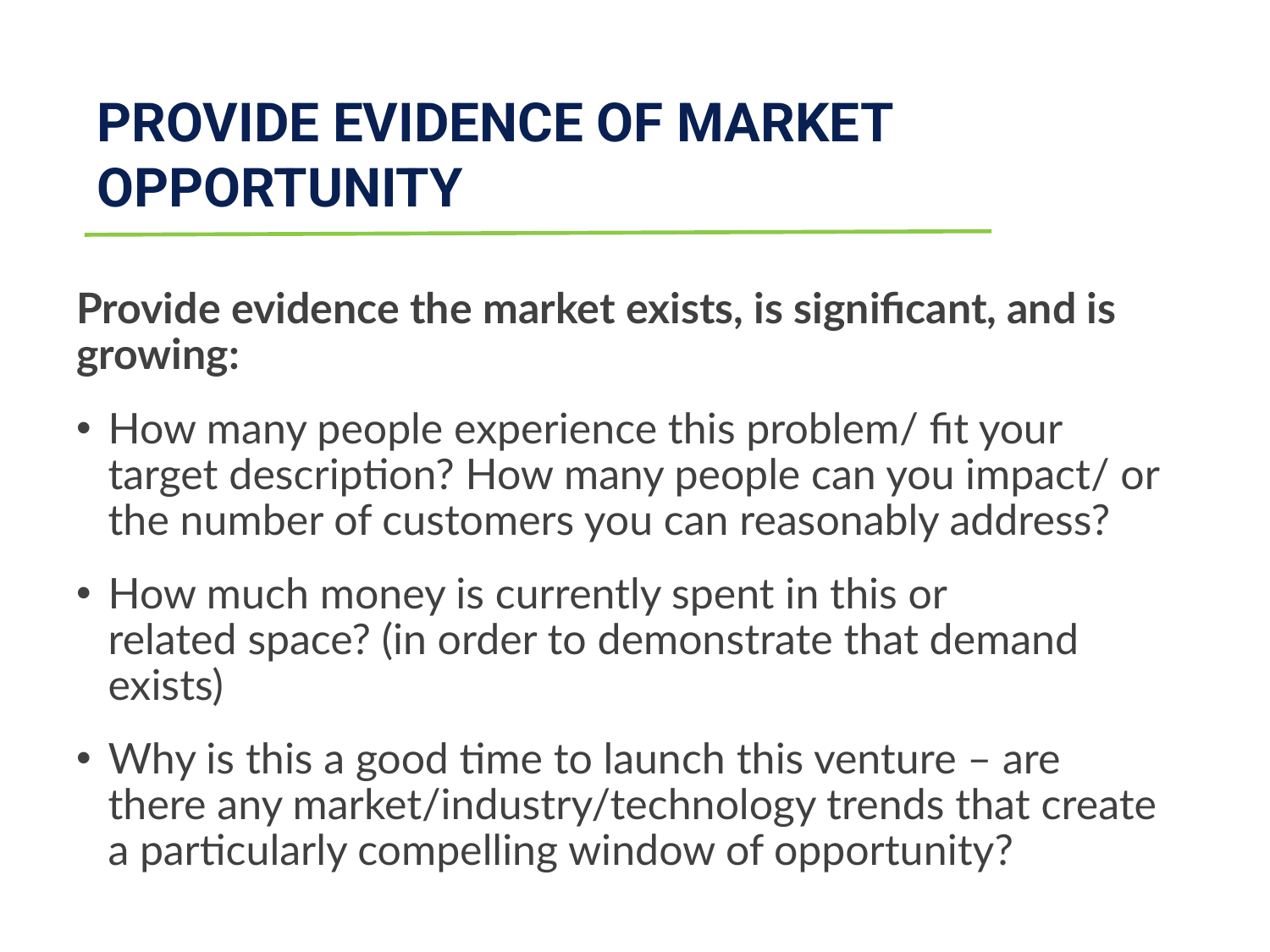

# PROVIDE EVIDENCE OF MARKET OPPORTUNITY
Provide evidence the market exists, is significant, and is growing:
How many people experience this problem/ fit your target description? How many people can you impact/ or the number of customers you can reasonably address?
How much money is currently spent in this or related space? (in order to demonstrate that demand exists)
Why is this a good time to launch this venture – are there any market/industry/technology trends that create a particularly compelling window of opportunity?